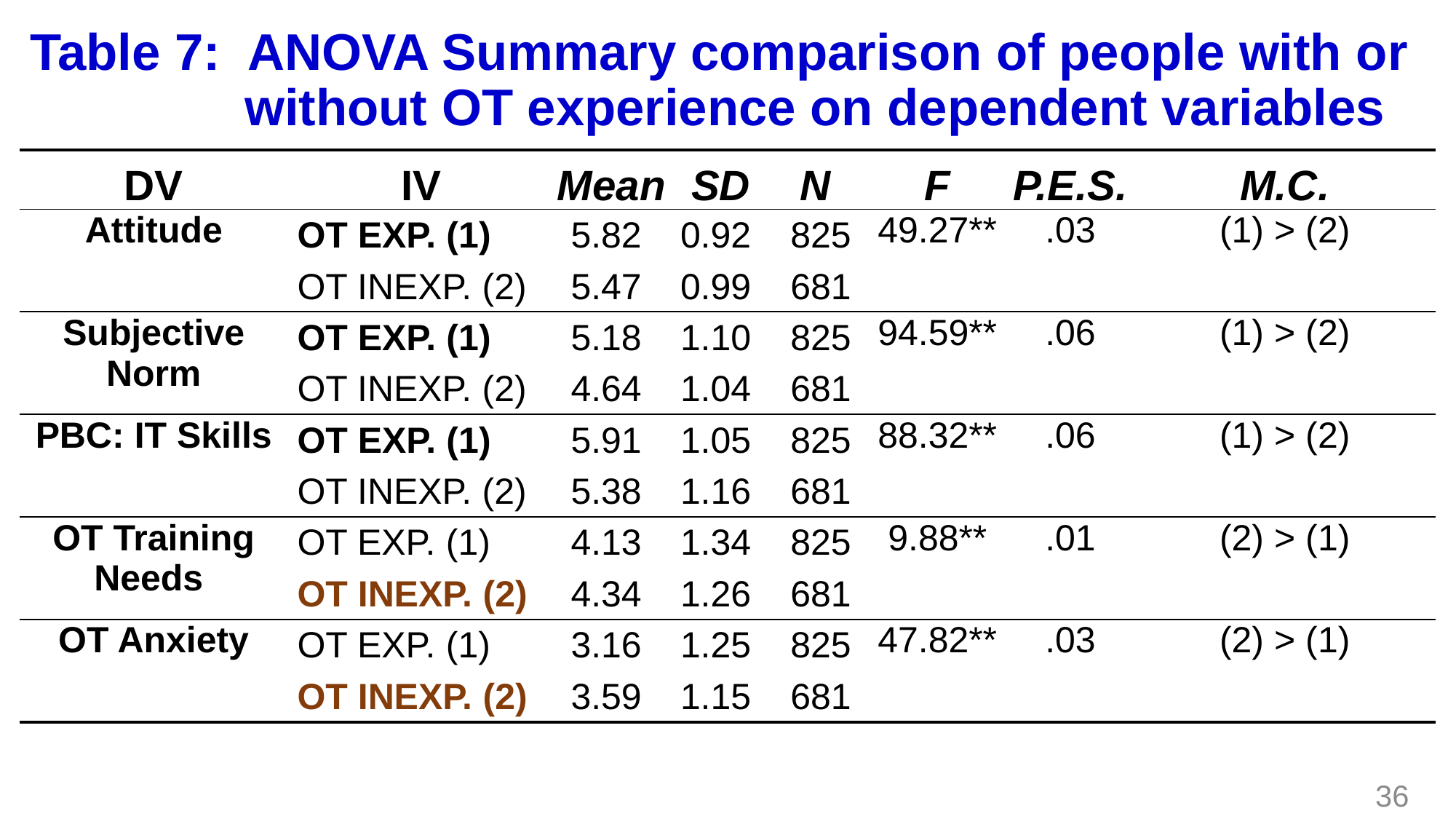

# Table 7:  ANOVA Summary comparison of people with or without OT experience on dependent variables
| DV | IV | Mean | SD | N | F | P.E.S. | M.C. |
| --- | --- | --- | --- | --- | --- | --- | --- |
| Attitude | OT EXP. (1) | 5.82 | 0.92 | 825 | 49.27\*\* | .03 | (1) > (2) |
|  | OT INEXP. (2) | 5.47 | 0.99 | 681 |  |  |  |
| Subjective Norm | OT EXP. (1) | 5.18 | 1.10 | 825 | 94.59\*\* | .06 | (1) > (2) |
|  | OT INEXP. (2) | 4.64 | 1.04 | 681 |  |  |  |
| PBC: IT Skills | OT EXP. (1) | 5.91 | 1.05 | 825 | 88.32\*\* | .06 | (1) > (2) |
|  | OT INEXP. (2) | 5.38 | 1.16 | 681 |  |  |  |
| OT Training Needs | OT EXP. (1) | 4.13 | 1.34 | 825 | 9.88\*\* | .01 | (2) > (1) |
|  | OT INEXP. (2) | 4.34 | 1.26 | 681 |  |  |  |
| OT Anxiety | OT EXP. (1) | 3.16 | 1.25 | 825 | 47.82\*\* | .03 | (2) > (1) |
|  | OT INEXP. (2) | 3.59 | 1.15 | 681 |  |  |  |
|  |  |  |  |  |  |  |  |
36